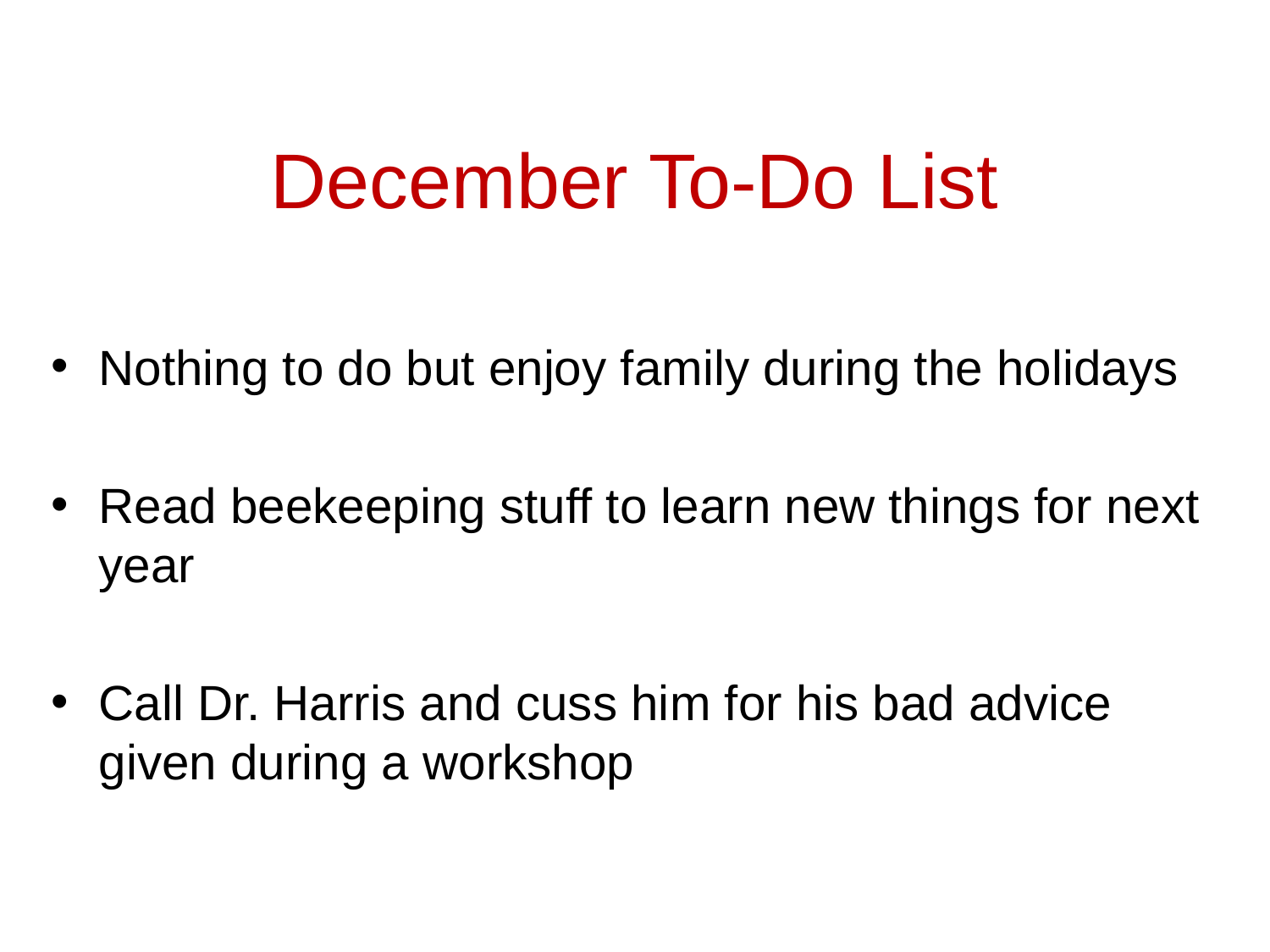

# December To-Do List
Nothing to do but enjoy family during the holidays

Read beekeeping stuff to learn new things for next year

Call Dr. Harris and cuss him for his bad advice given during a workshop